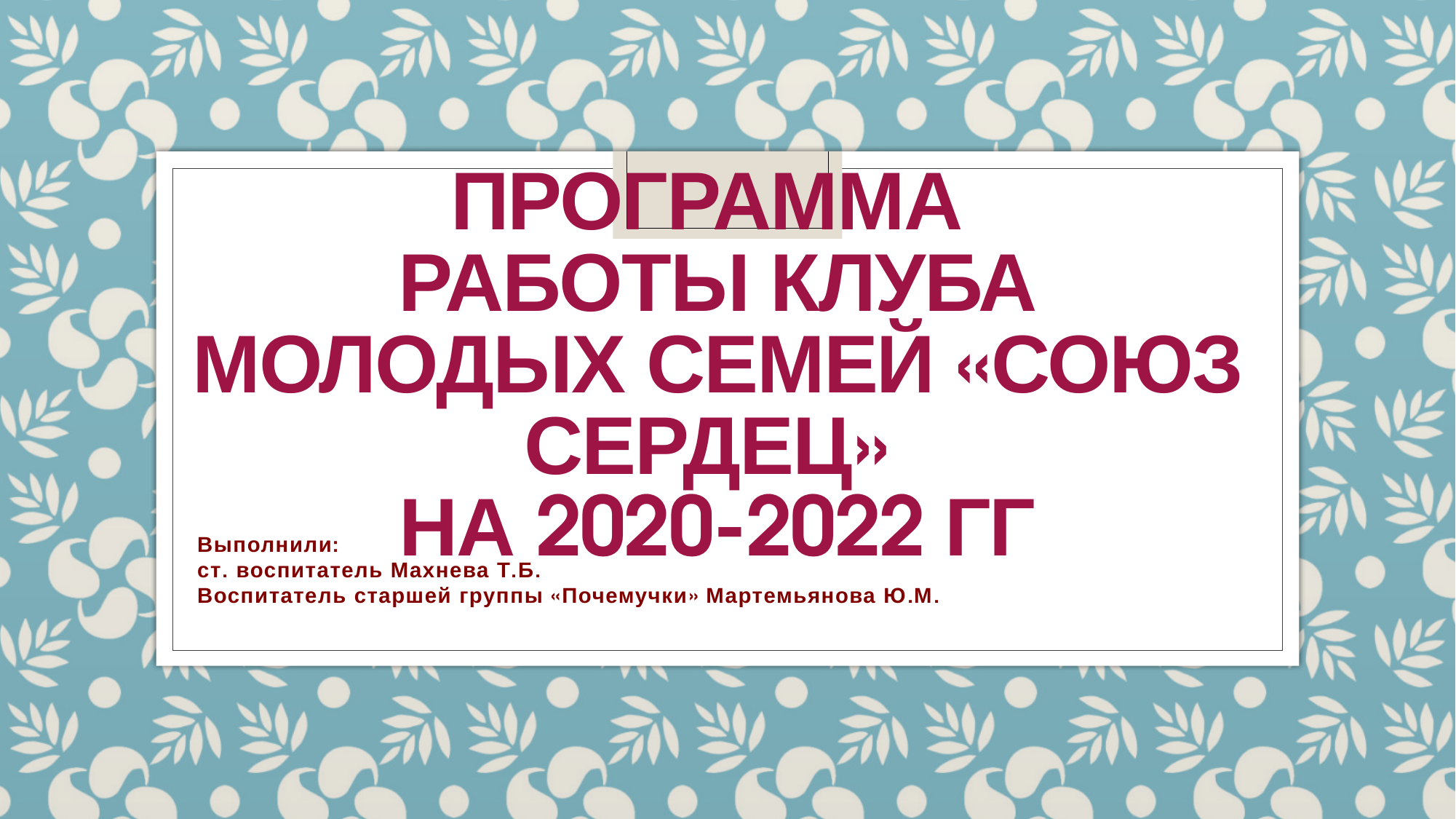

# Программа работы Клуба молодых семей «Союз сердец» на 2020-2022 гг
Выполнили:
ст. воспитатель Махнева Т.Б.
Воспитатель старшей группы «Почемучки» Мартемьянова Ю.М.